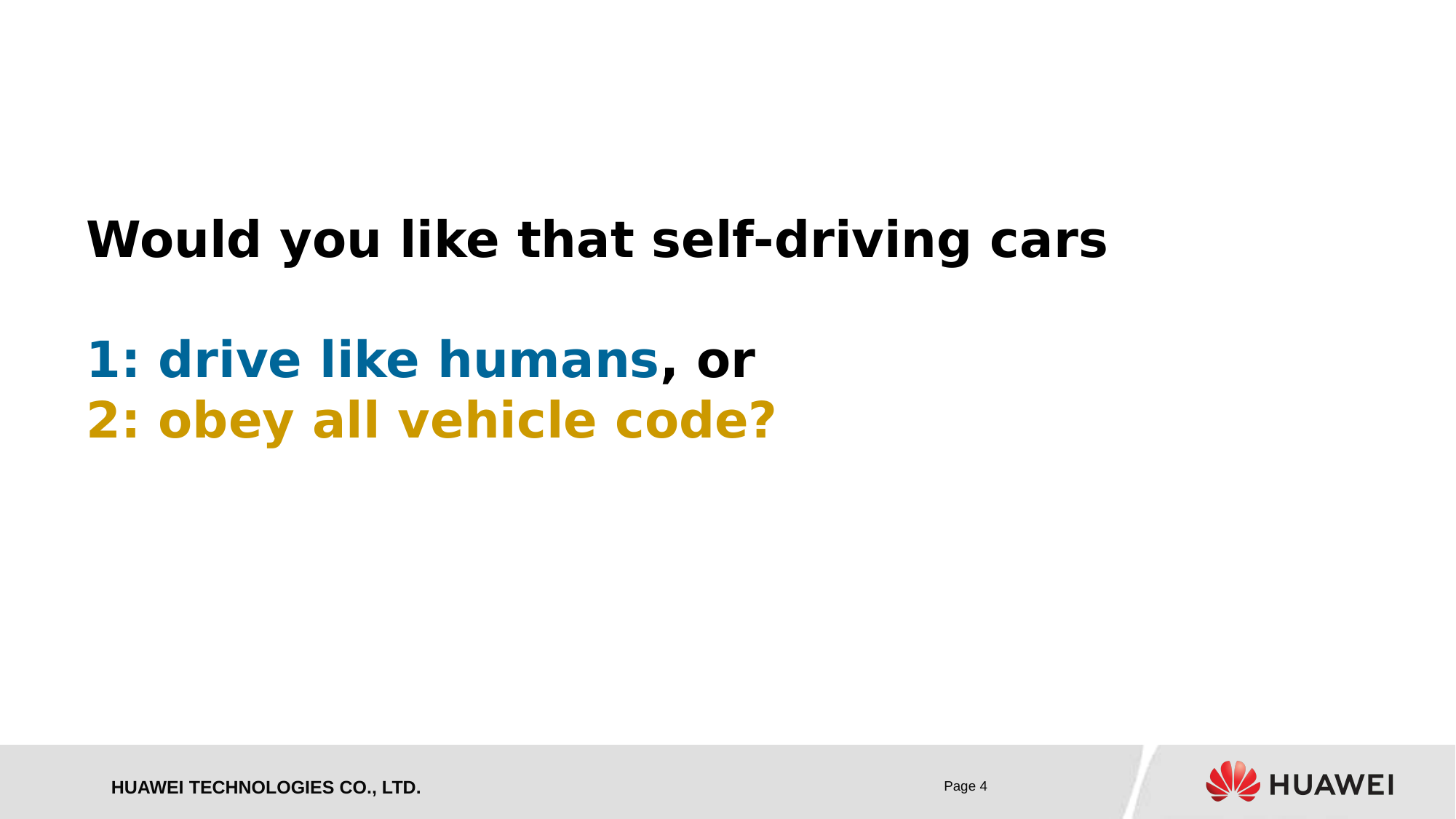

# Would you like that self-driving cars 1: drive like humans, or 2: obey all vehicle code?